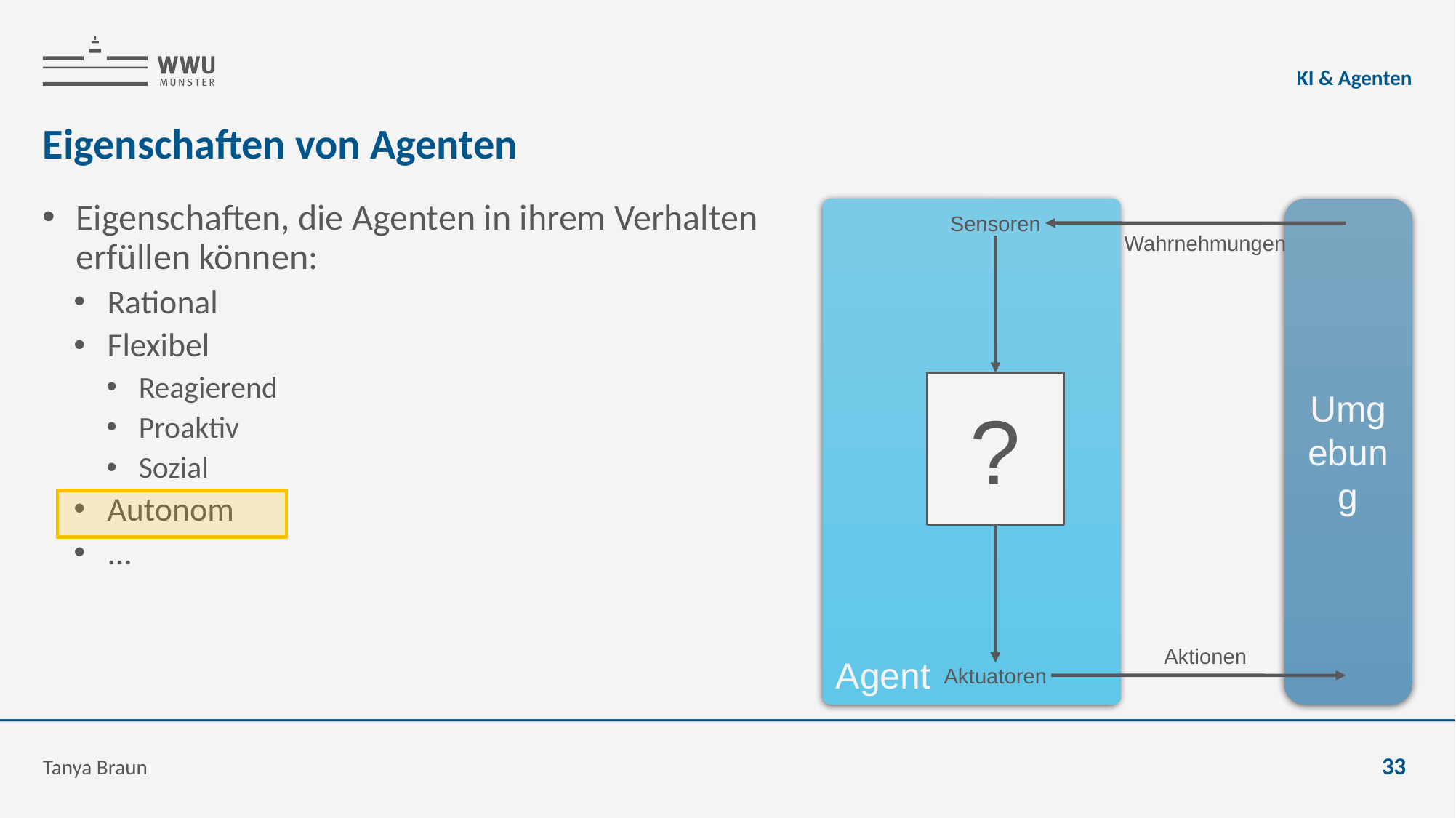

KI & Agenten
# Eigenschaften von Agenten
Agent
Umgebung
Sensoren
Wahrnehmungen
?
Aktionen
Aktuatoren
Eigenschaften, die Agenten in ihrem Verhalten erfüllen können:
Rational
Flexibel
Reagierend
Proaktiv
Sozial
Autonom
...

Tanya Braun
33